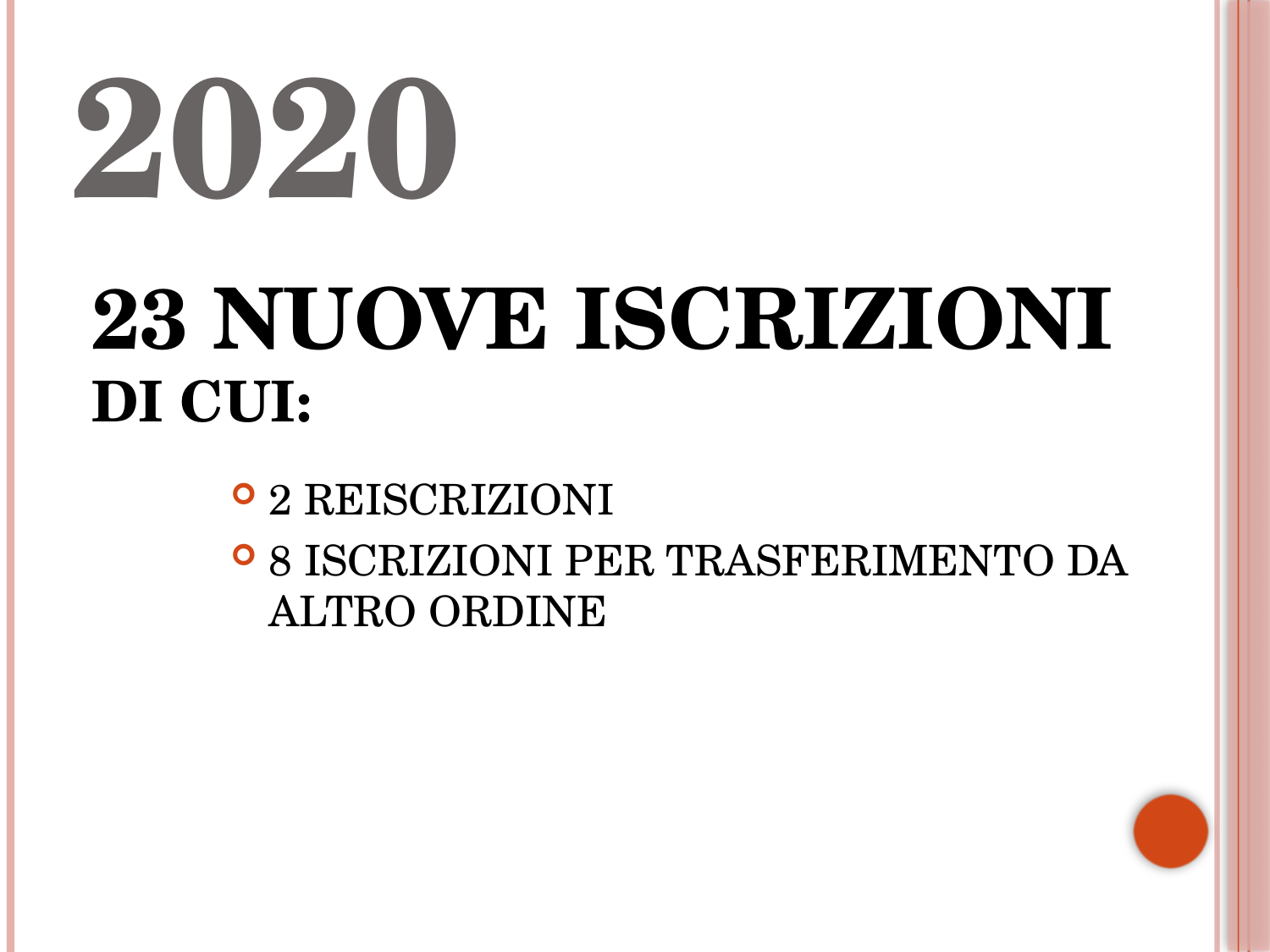

# 2020
23 NUOVE ISCRIZIONI
DI CUI:
2 REISCRIZIONI
8 ISCRIZIONI PER TRASFERIMENTO DA ALTRO ORDINE